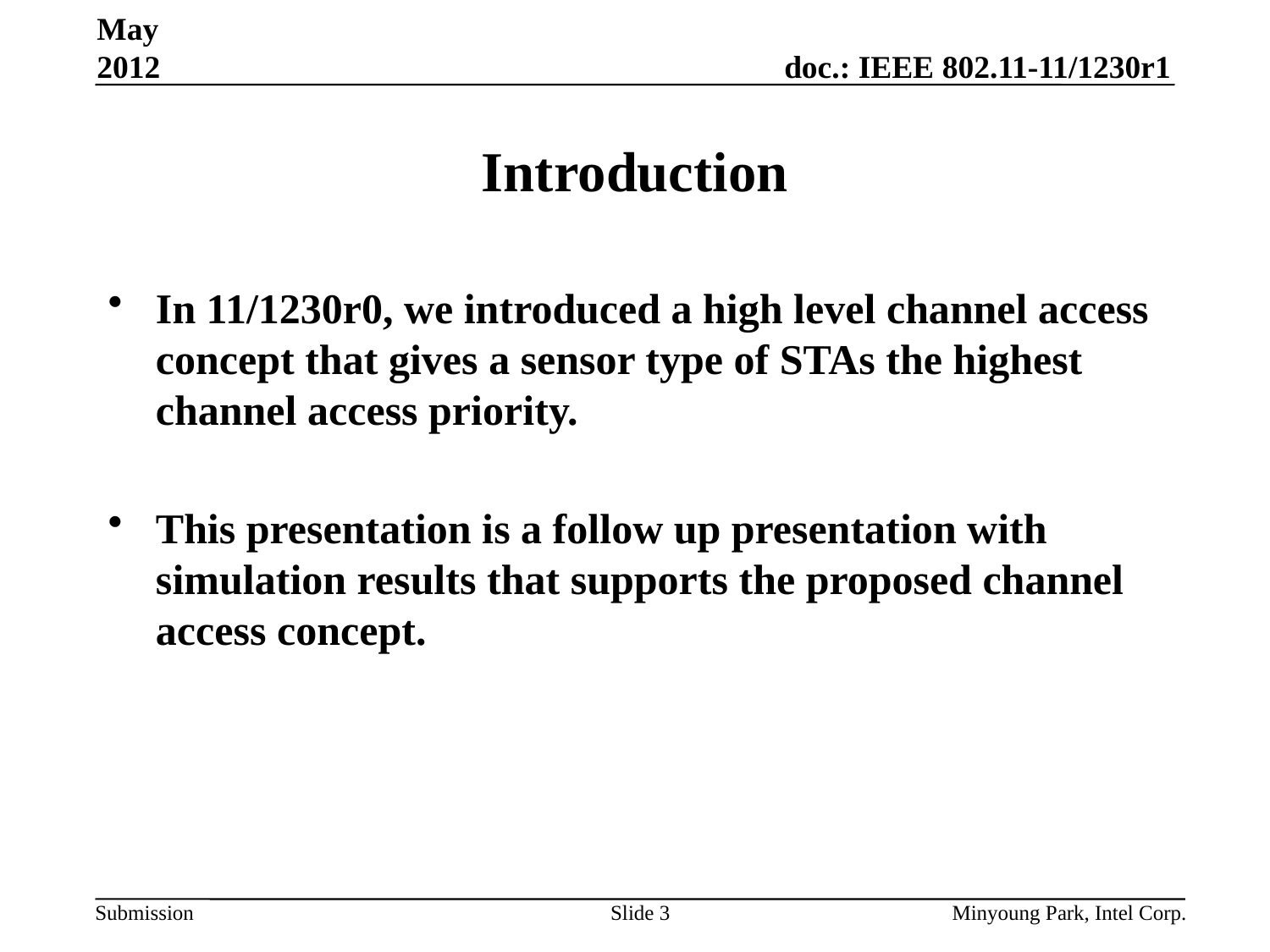

May 2012
# Introduction
In 11/1230r0, we introduced a high level channel access concept that gives a sensor type of STAs the highest channel access priority.

This presentation is a follow up presentation with simulation results that supports the proposed channel access concept.
Slide 3
Minyoung Park, Intel Corp.